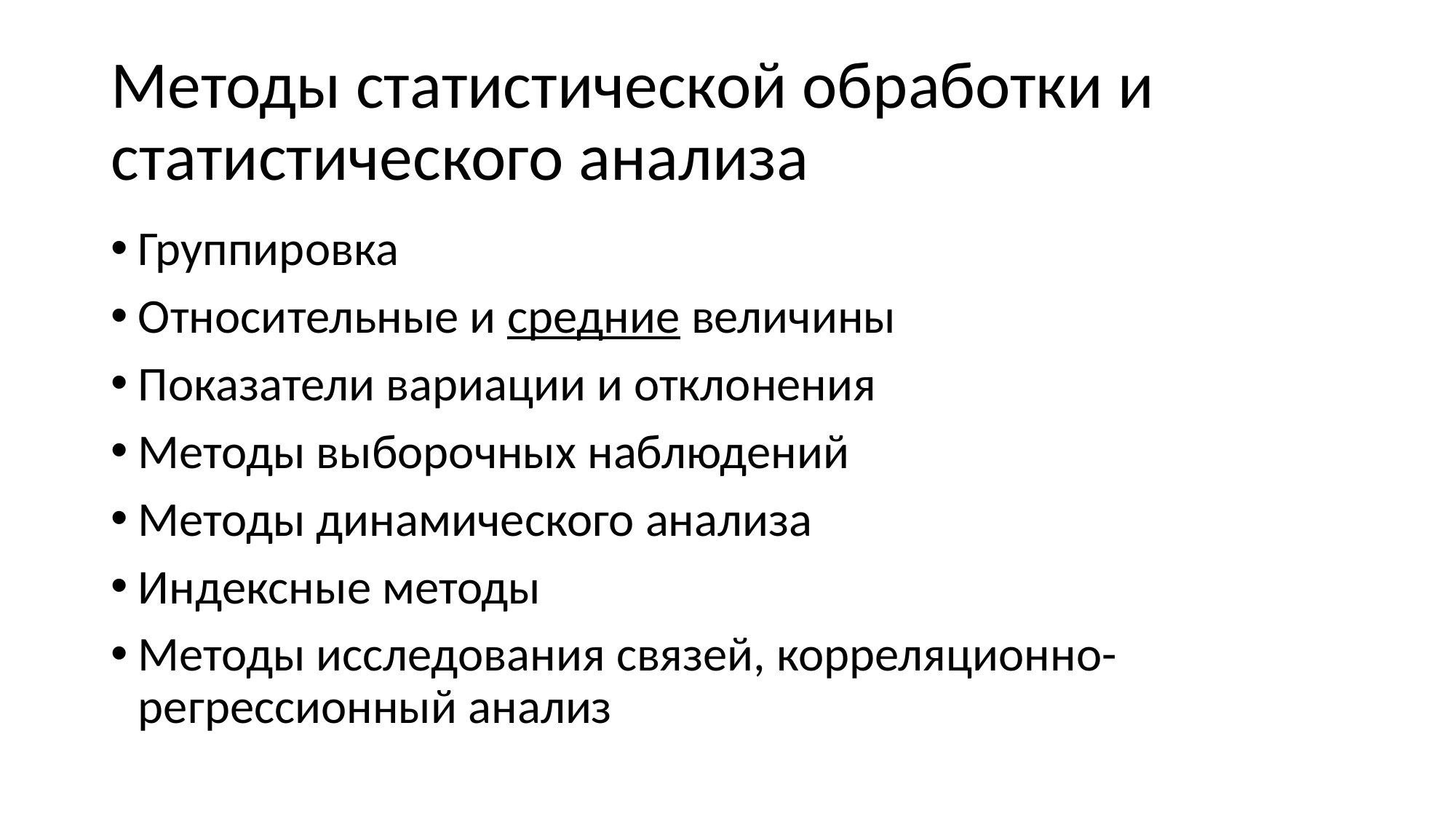

# Методы статистической обработки и статистического анализа
Группировка
Относительные и средние величины
Показатели вариации и отклонения
Методы выборочных наблюдений
Методы динамического анализа
Индексные методы
Методы исследования связей, корреляционно-регрессионный анализ